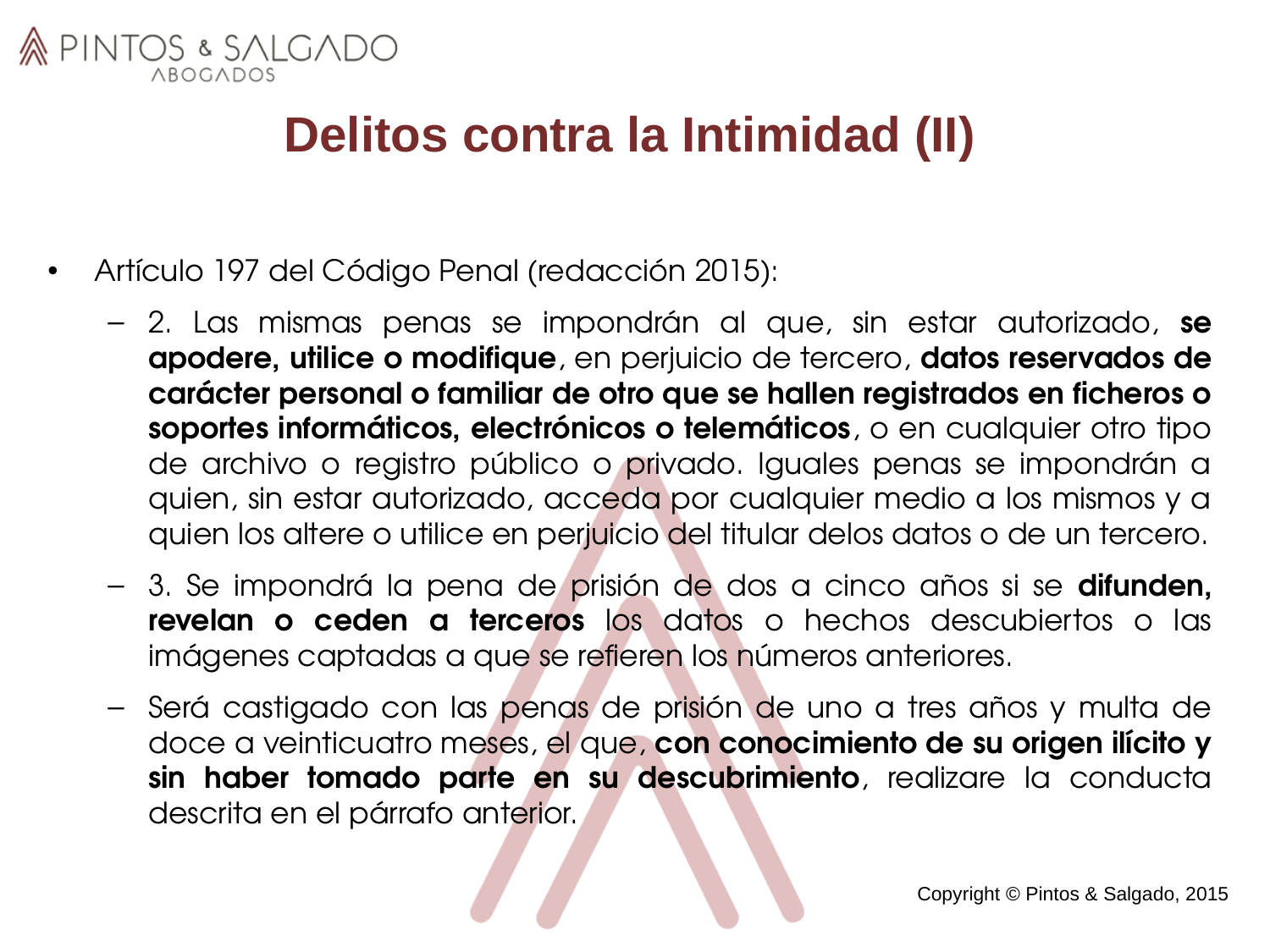

# Delitos contra la Intimidad (II)
Artículo 197 del Código Penal (redacción 2015):
2. Las mismas penas se impondrán al que, sin estar autorizado, se apodere, utilice o modifique, en perjuicio de tercero, datos reservados de carácter personal o familiar de otro que se hallen registrados en ficheros o soportes informáticos, electrónicos o telemáticos, o en cualquier otro tipo de archivo o registro público o privado. Iguales penas se impondrán a quien, sin estar autorizado, acceda por cualquier medio a los mismos y a quien los altere o utilice en perjuicio del titular delos datos o de un tercero.
3. Se impondrá la pena de prisión de dos a cinco años si se difunden, revelan o ceden a terceros los datos o hechos descubiertos o las imágenes captadas a que se refieren los números anteriores.
Será castigado con las penas de prisión de uno a tres años y multa de doce a veinticuatro meses, el que, con conocimiento de su origen ilícito y sin haber tomado parte en su descubrimiento, realizare la conducta descrita en el párrafo anterior.
Copyright © Pintos & Salgado, 2015